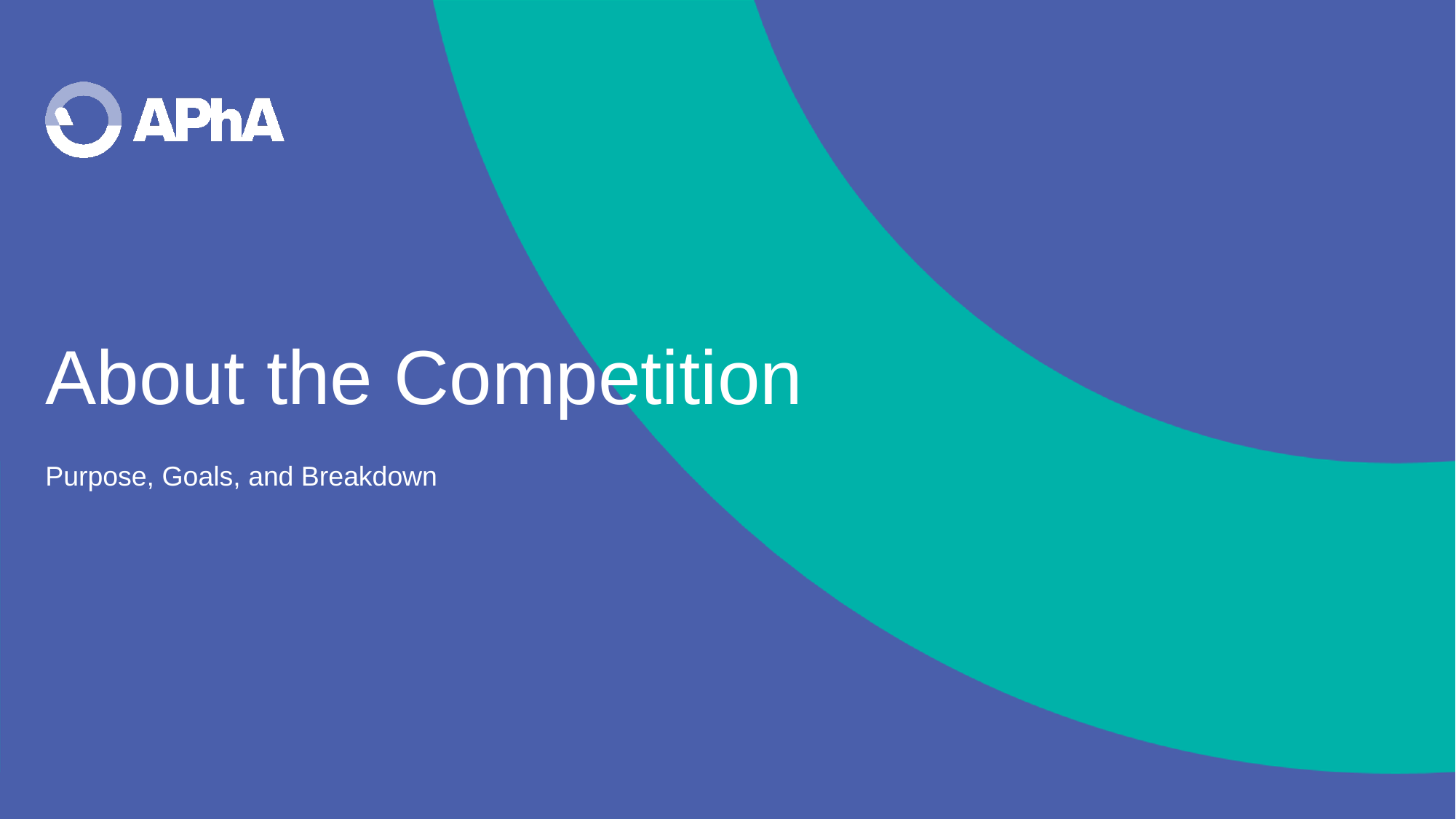

# About the Competition
Purpose, Goals, and Breakdown